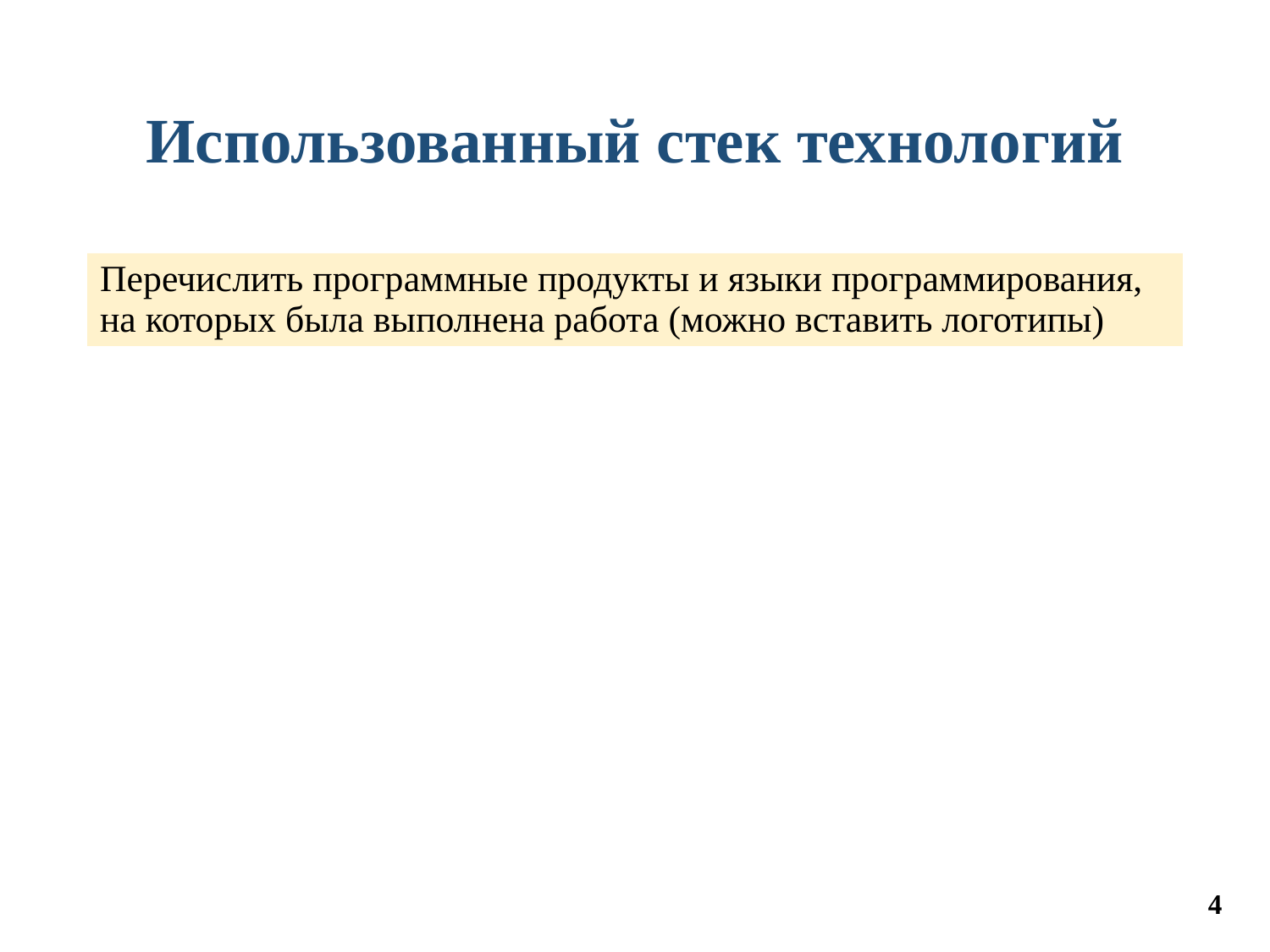

# Использованный стек технологий
Перечислить программные продукты и языки программирования, на которых была выполнена работа (можно вставить логотипы)
4